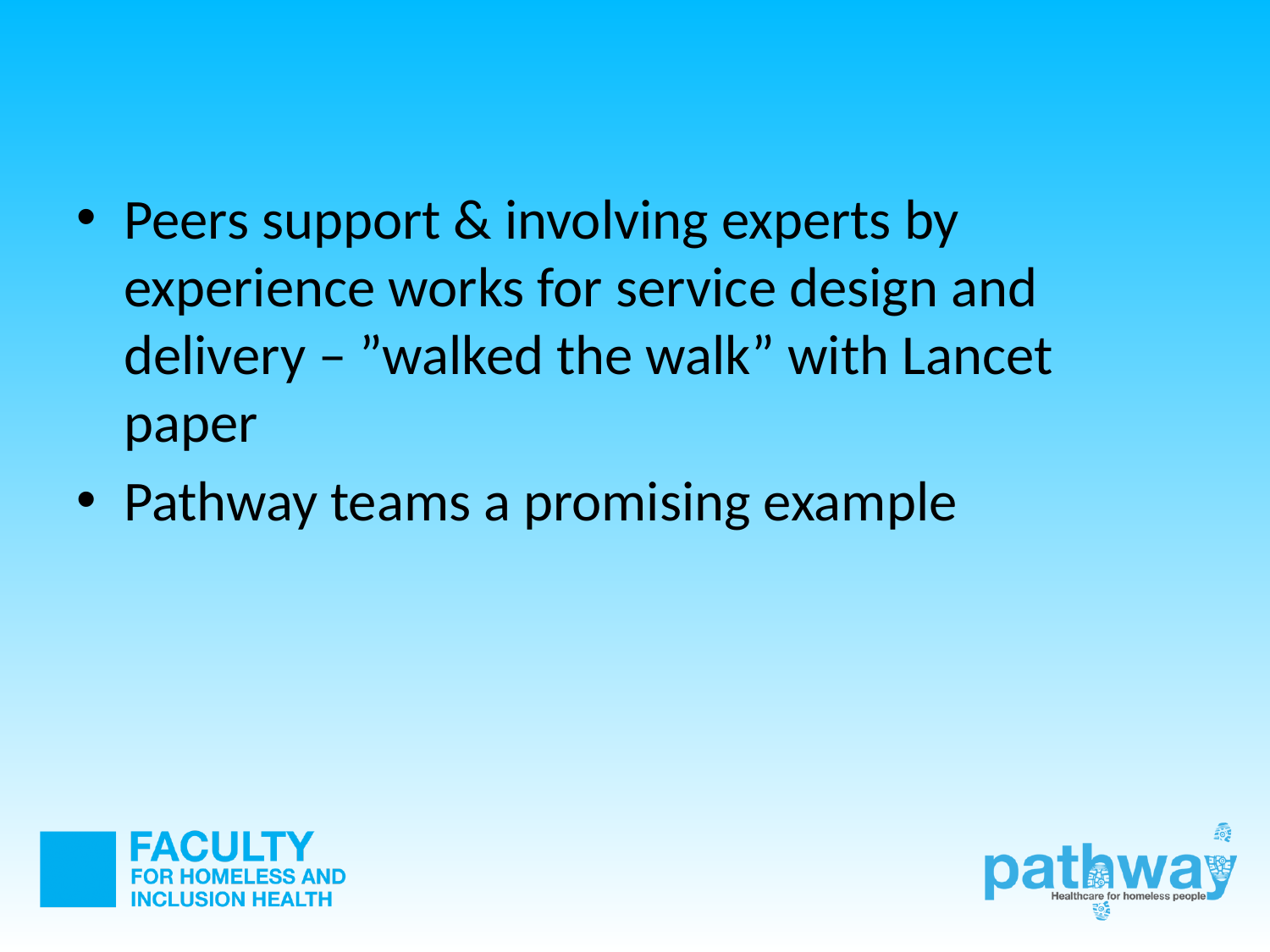

#
Peers support & involving experts by experience works for service design and delivery – ”walked the walk” with Lancet paper
Pathway teams a promising example